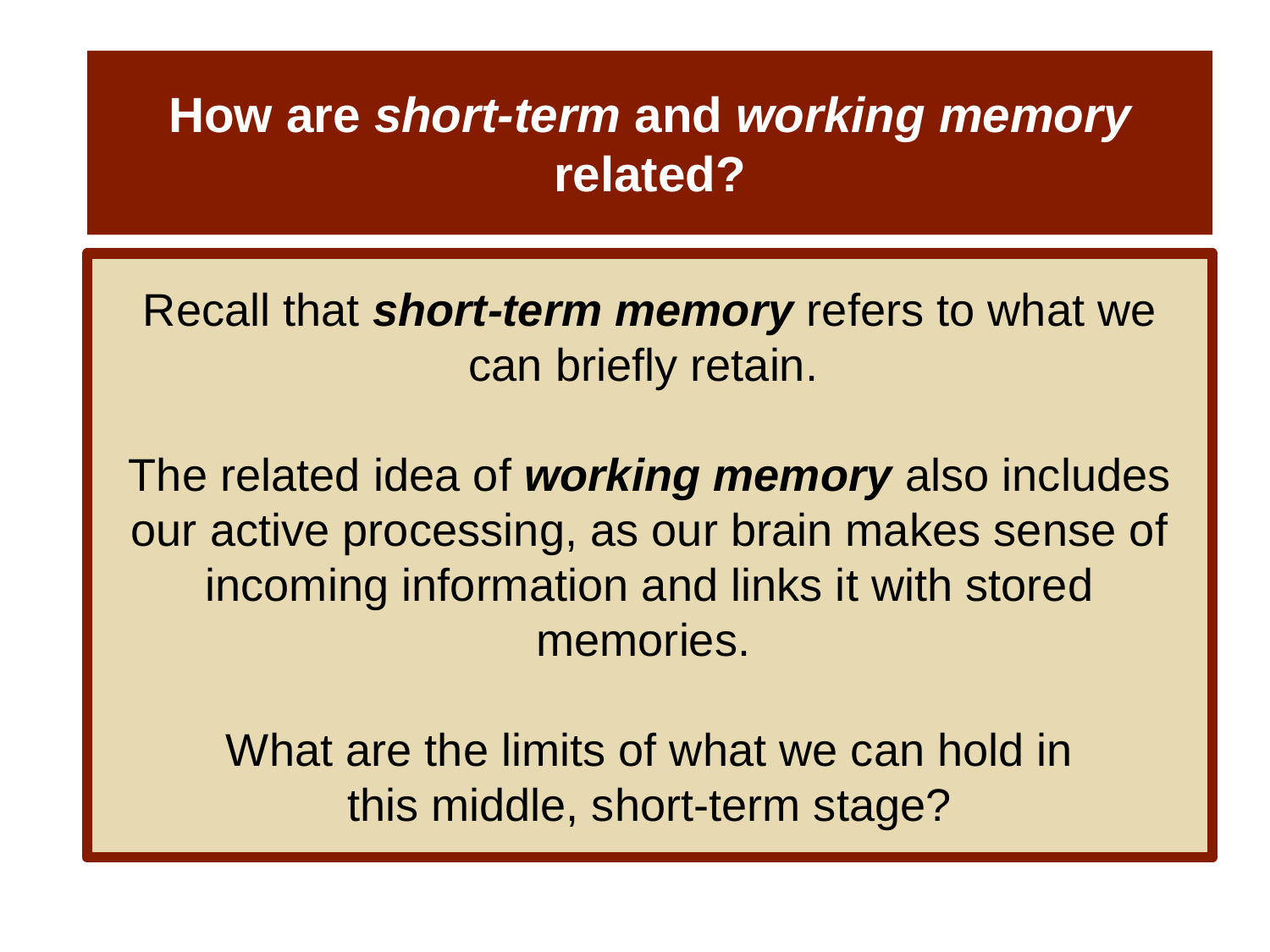

# How are short-term and working memory related?
Recall that short-term memory refers to what we can briefly retain.

The related idea of working memory also includes our active processing, as our brain makes sense of incoming information and links it with stored memories.

What are the limits of what we can hold in
this middle, short-term stage?